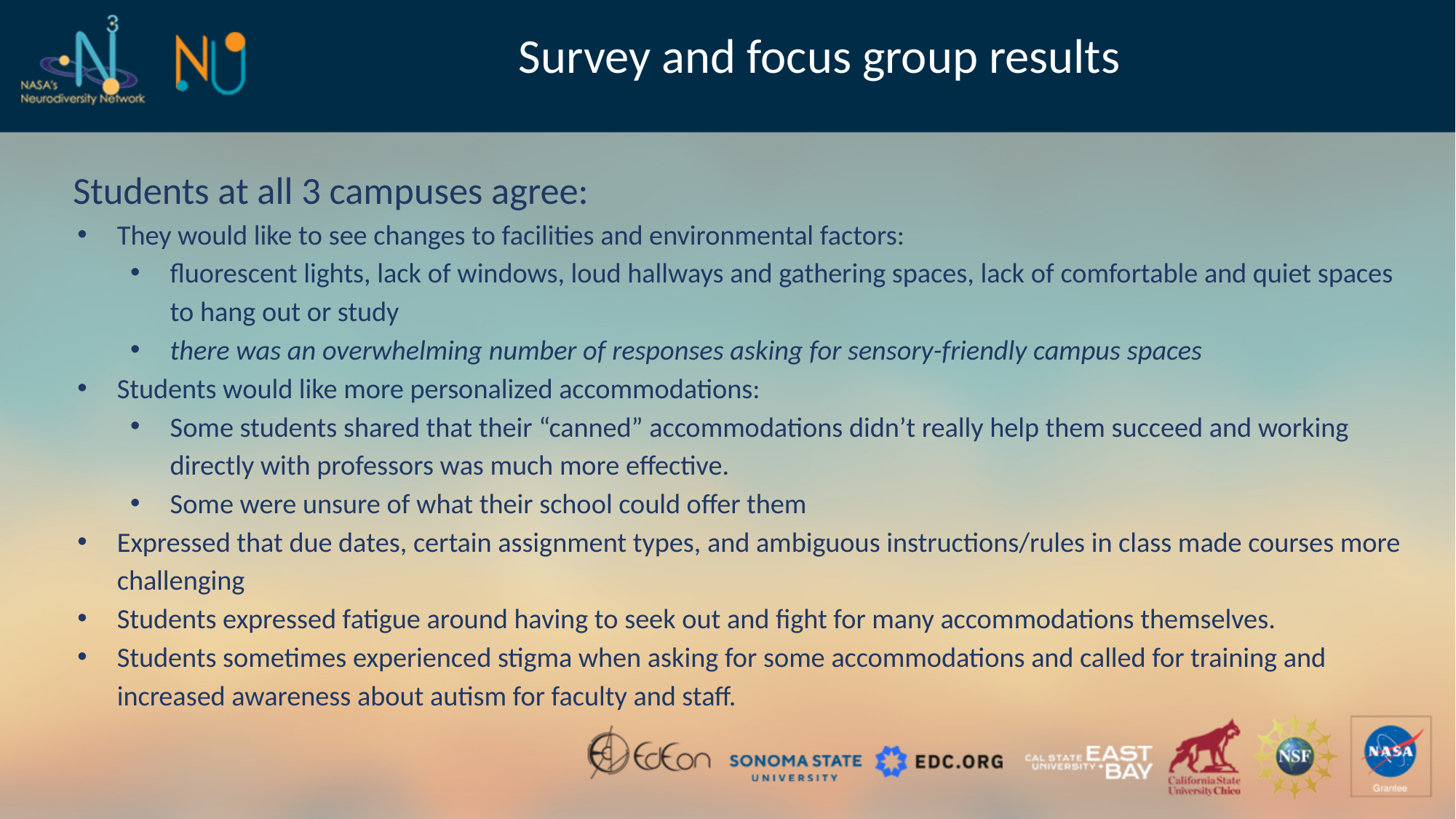

# Survey and focus group results
Students at all 3 campuses agree:
They would like to see changes to facilities and environmental factors:
fluorescent lights, lack of windows, loud hallways and gathering spaces, lack of comfortable and quiet spaces to hang out or study
there was an overwhelming number of responses asking for sensory-friendly campus spaces
Students would like more personalized accommodations:
Some students shared that their “canned” accommodations didn’t really help them succeed and working directly with professors was much more effective.
Some were unsure of what their school could offer them
Expressed that due dates, certain assignment types, and ambiguous instructions/rules in class made courses more challenging
Students expressed fatigue around having to seek out and fight for many accommodations themselves.
Students sometimes experienced stigma when asking for some accommodations and called for training and increased awareness about autism for faculty and staff.